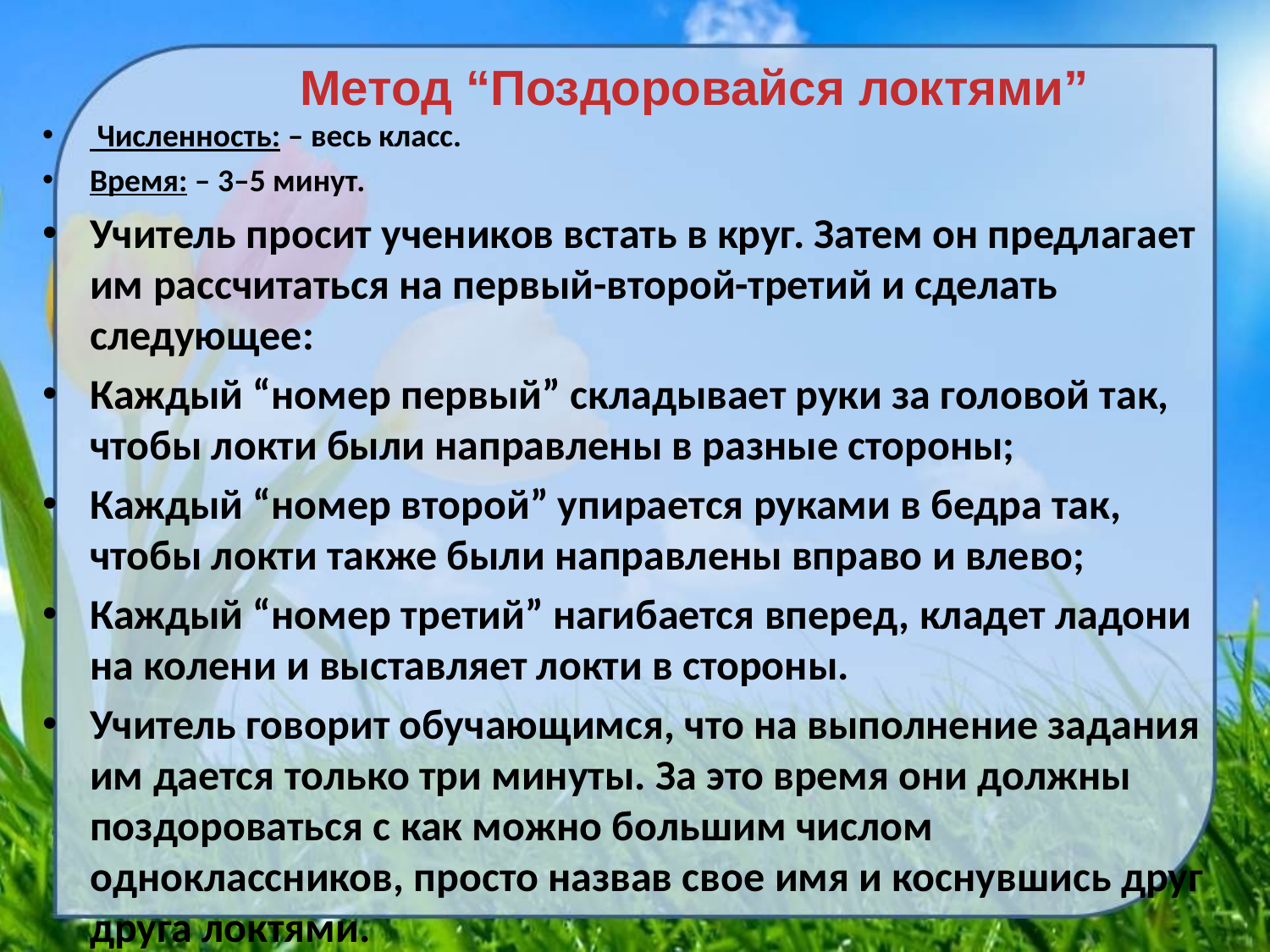

Метод “Поздоровайся локтями”

 Численность: – весь класс.
Время: – 3–5 минут.
Учитель просит учеников встать в круг. Затем он предлагает им рассчитаться на первый-второй-третий и сделать следующее:
Каждый “номер первый” складывает руки за головой так, чтобы локти были направлены в разные стороны;
Каждый “номер второй” упирается руками в бедра так, чтобы локти также были направлены вправо и влево;
Каждый “номер третий” нагибается вперед, кладет ладони на колени и выставляет локти в стороны.
Учитель говорит обучающимся, что на выполнение задания им дается только три минуты. За это время они должны поздороваться с как можно большим числом одноклассников, просто назвав свое имя и коснувшись друг друга локтями.